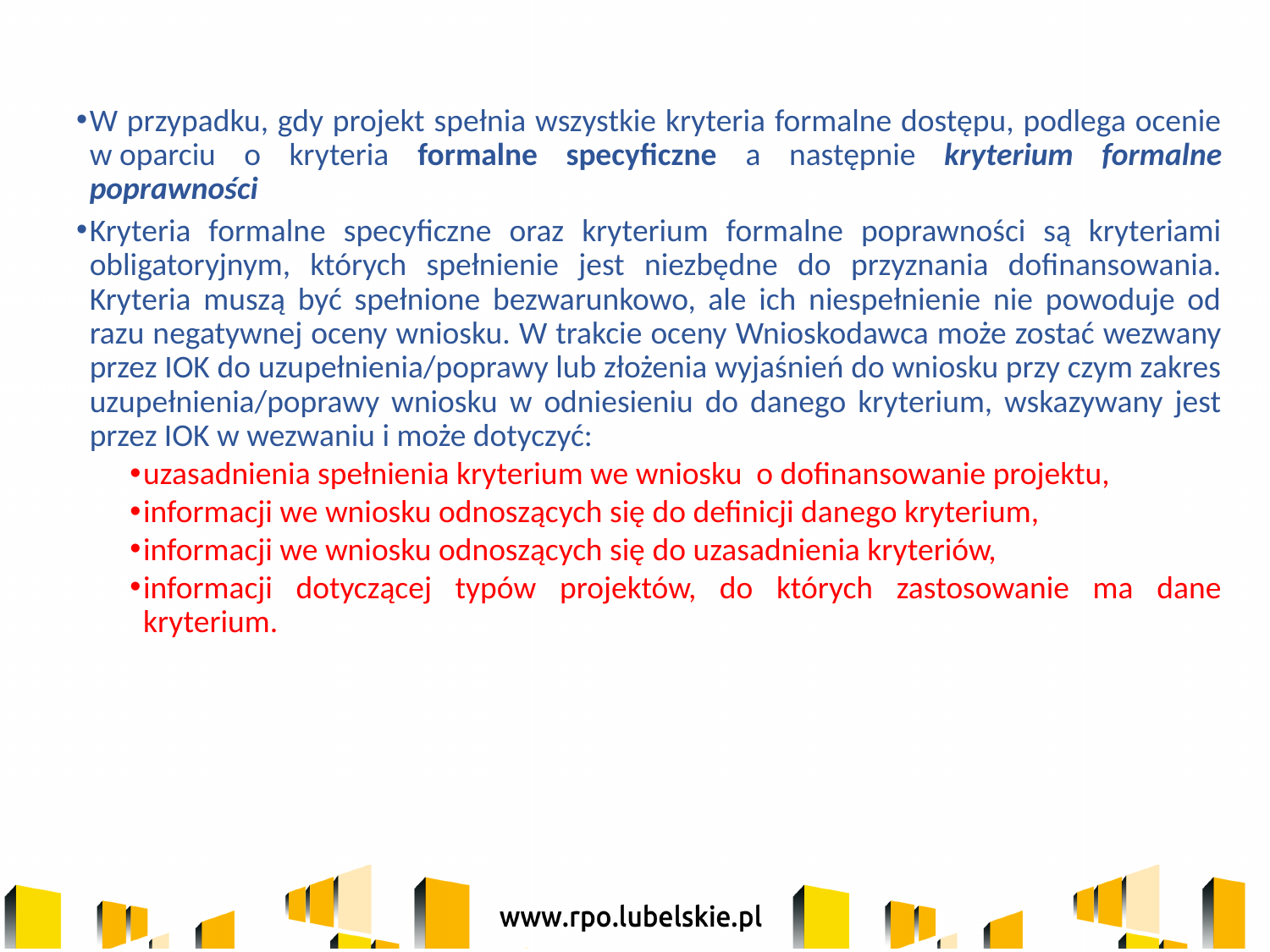

W przypadku, gdy projekt spełnia wszystkie kryteria formalne dostępu, podlega ocenie w oparciu o kryteria formalne specyficzne a następnie kryterium formalne poprawności
Kryteria formalne specyficzne oraz kryterium formalne poprawności są kryteriami obligatoryjnym, których spełnienie jest niezbędne do przyznania dofinansowania. Kryteria muszą być spełnione bezwarunkowo, ale ich niespełnienie nie powoduje od razu negatywnej oceny wniosku. W trakcie oceny Wnioskodawca może zostać wezwany przez IOK do uzupełnienia/poprawy lub złożenia wyjaśnień do wniosku przy czym zakres uzupełnienia/poprawy wniosku w odniesieniu do danego kryterium, wskazywany jest przez IOK w wezwaniu i może dotyczyć:
uzasadnienia spełnienia kryterium we wniosku  o dofinansowanie projektu,
informacji we wniosku odnoszących się do definicji danego kryterium,
informacji we wniosku odnoszących się do uzasadnienia kryteriów,
informacji dotyczącej typów projektów, do których zastosowanie ma dane kryterium.